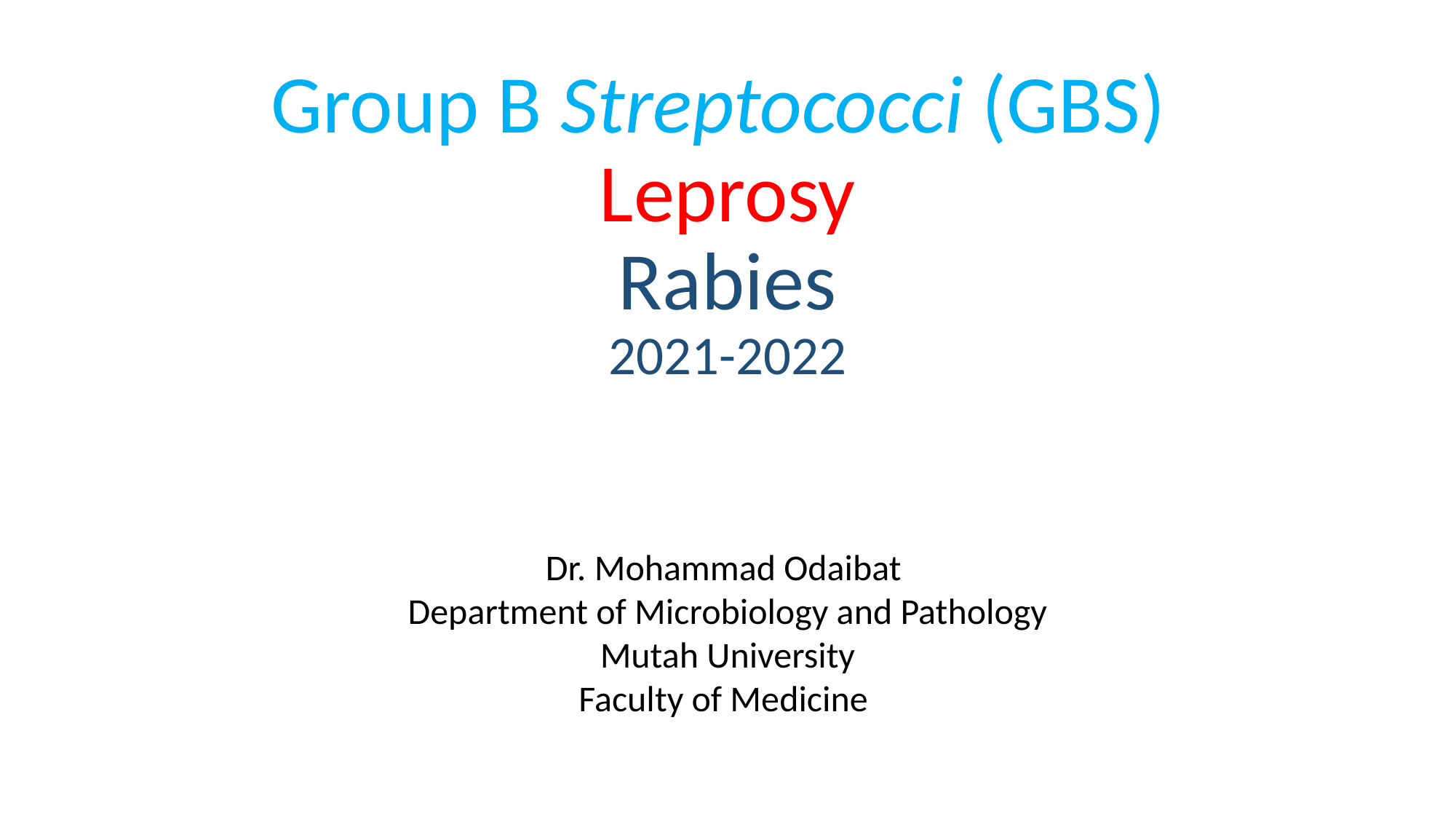

# Group B Streptococci (GBS) Leprosy Rabies 2021-2022
Dr. Mohammad Odaibat
Department of Microbiology and Pathology
Mutah University
Faculty of Medicine